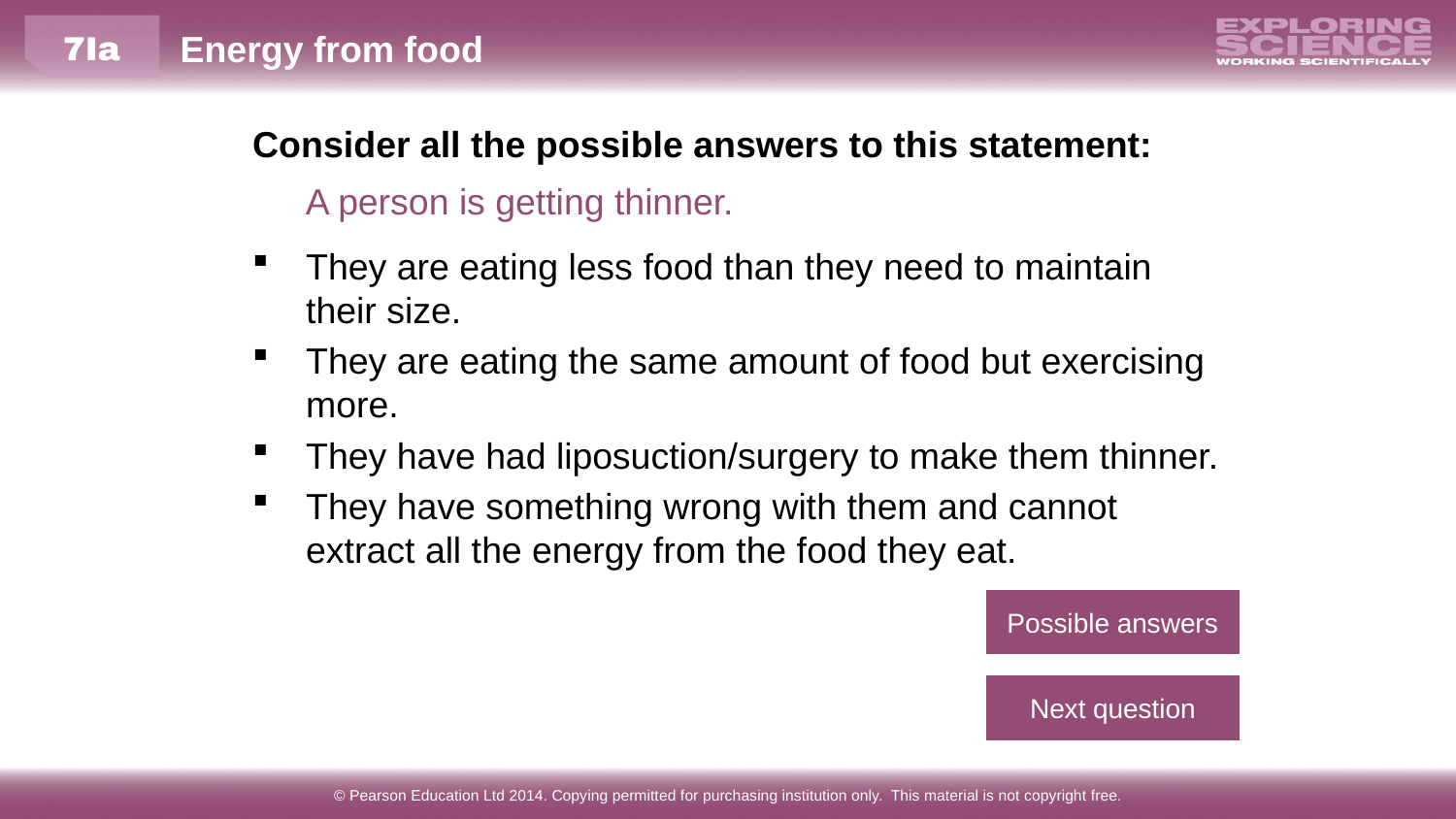

Consider all the possible answers to this statement:
A person is getting thinner.
They are eating less food than they need to maintain their size.
They are eating the same amount of food but exercising more.
They have had liposuction/surgery to make them thinner.
They have something wrong with them and cannot extract all the energy from the food they eat.
Possible answers
Next question
© Pearson Education Ltd 2014. Copying permitted for purchasing institution only.  This material is not copyright free.